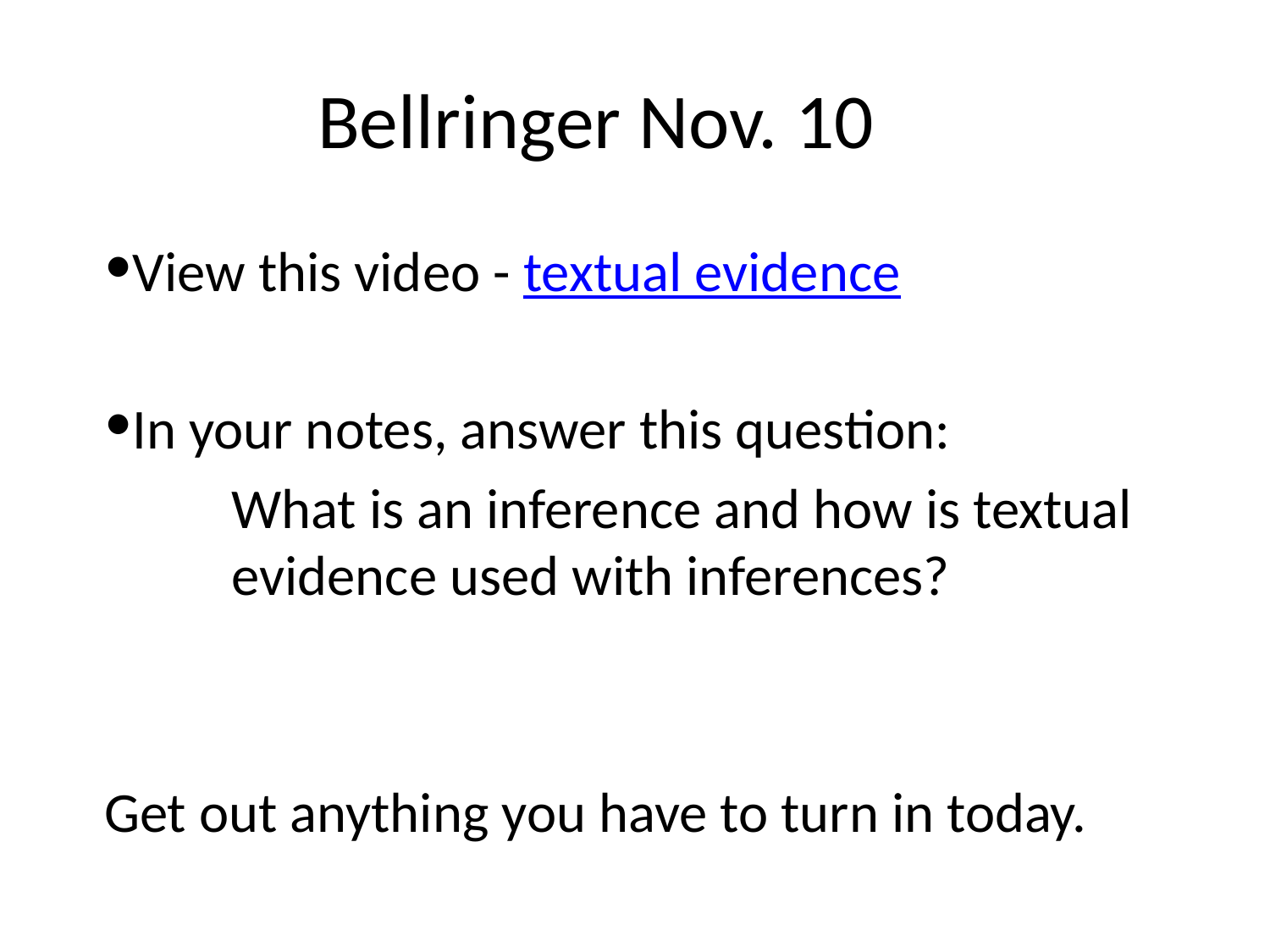

# Bellringer Nov. 10
View this video - textual evidence

In your notes, answer this question:
	What is an inference and how is textual 	evidence used with inferences?

Get out anything you have to turn in today.